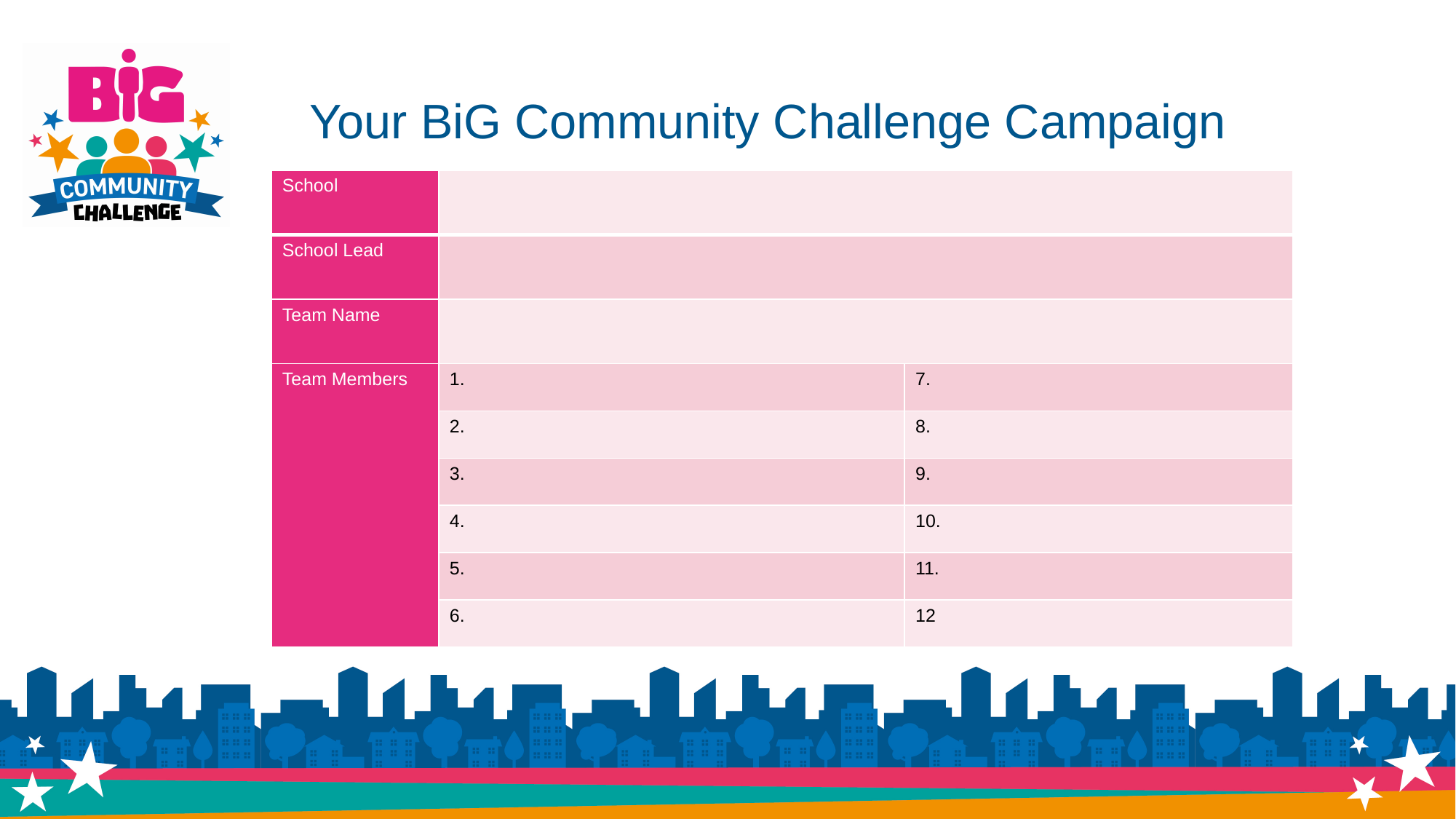

# Your BiG Community Challenge Campaign
| School |  |  |
| --- | --- | --- |
| School Lead |  |  |
| Team Name |  |  |
| Team Members | 1. | 7. |
|  | 2. | 8. |
|  | 3. | 9. |
|  | 4. | 10. |
|  | 5. | 11. |
|  | 6. | 12 |